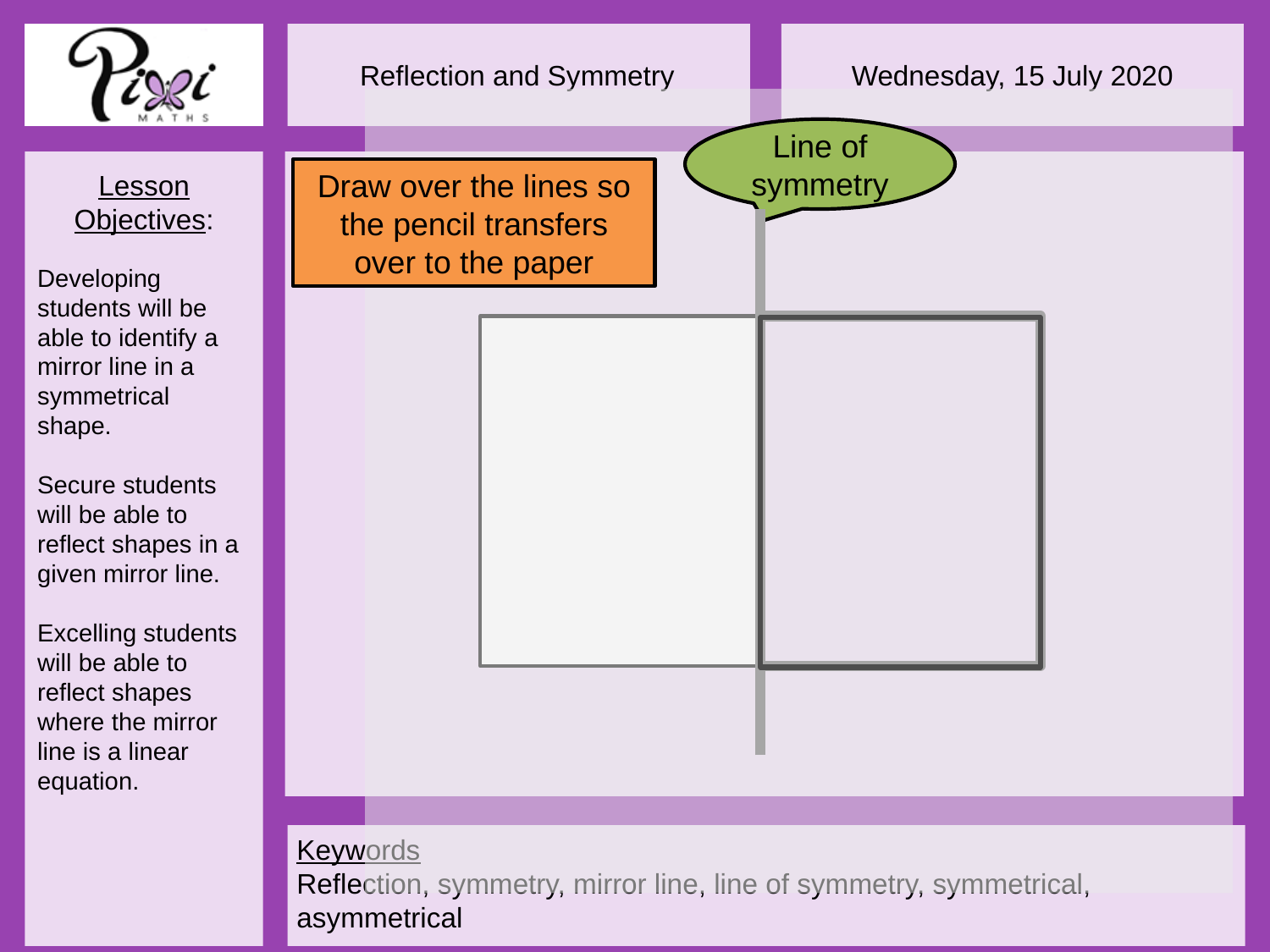

Line of symmetry
Draw over the lines so the pencil transfers over to the paper